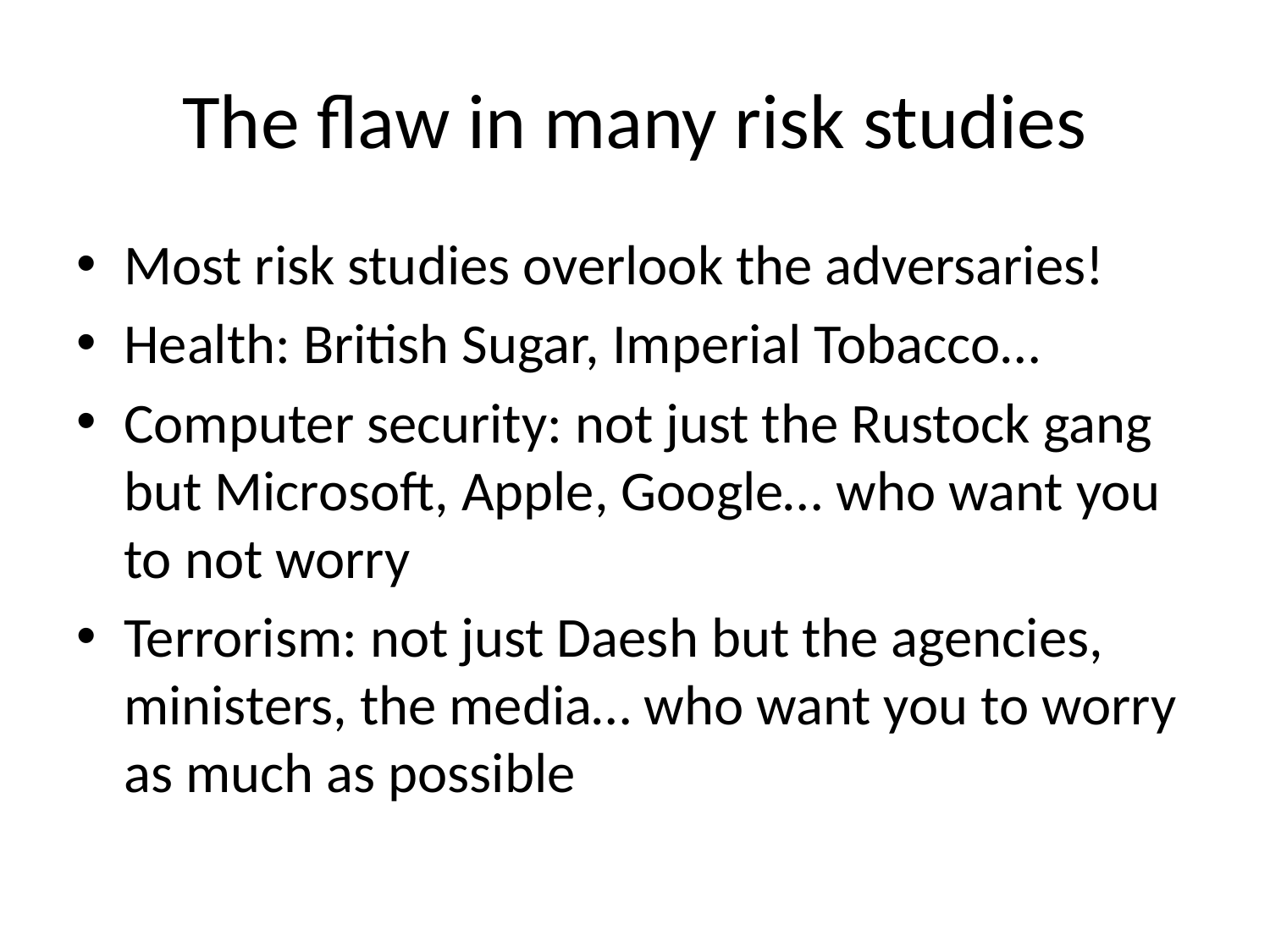

# The flaw in many risk studies
Most risk studies overlook the adversaries!
Health: British Sugar, Imperial Tobacco…
Computer security: not just the Rustock gang but Microsoft, Apple, Google… who want you to not worry
Terrorism: not just Daesh but the agencies, ministers, the media… who want you to worry as much as possible